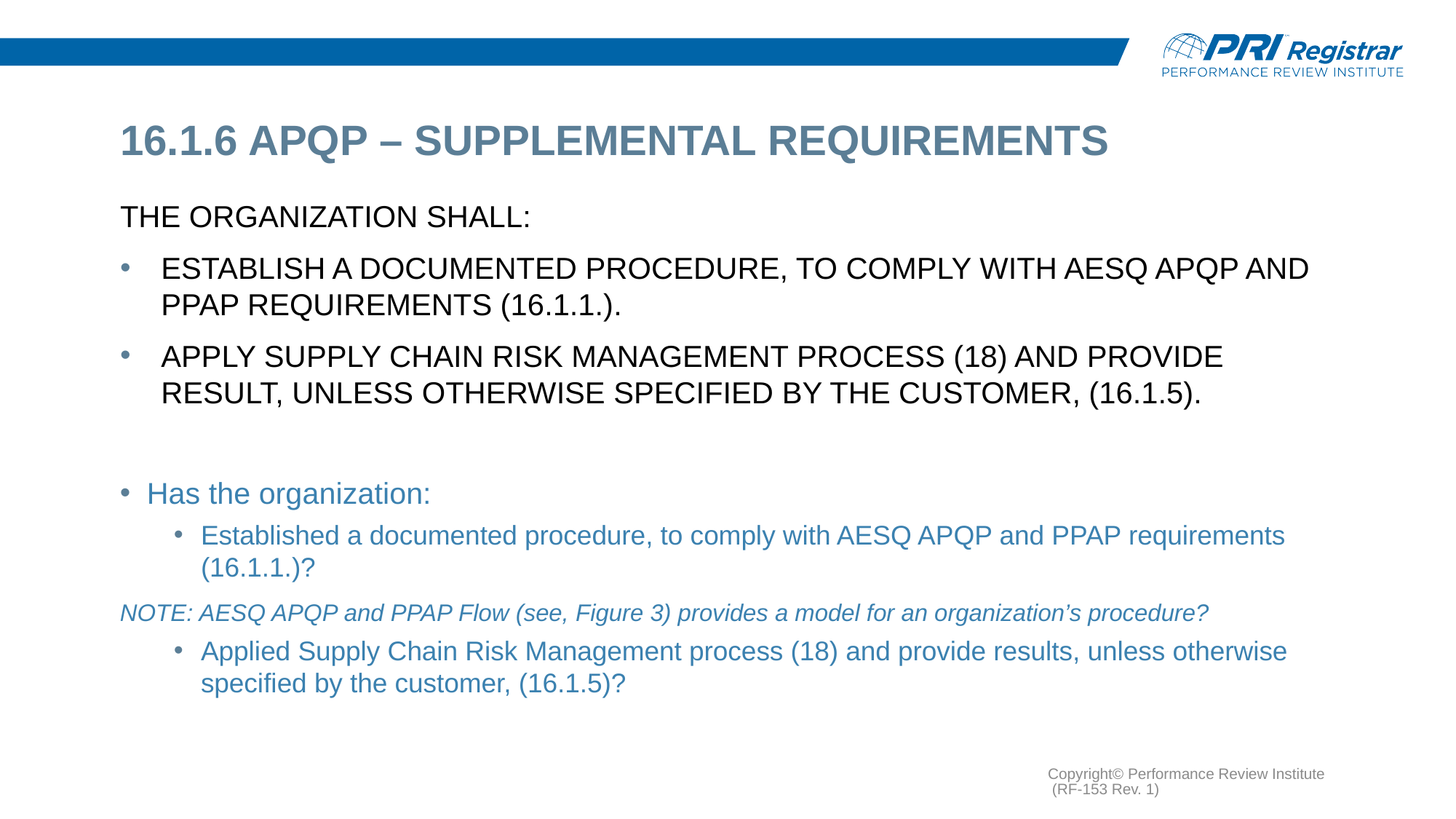

# 16.1.6 APQP – Supplemental Requirements
The organization shall:
Establish a documented procedure, to comply with AESQ APQP and PPAP requirements (16.1.1.).
Apply Supply Chain Risk Management process (18) and provide result, unless otherwise specified by the customer, (16.1.5).
Has the organization:
Established a documented procedure, to comply with AESQ APQP and PPAP requirements (16.1.1.)?
NOTE: AESQ APQP and PPAP Flow (see, Figure 3) provides a model for an organization’s procedure?
Applied Supply Chain Risk Management process (18) and provide results, unless otherwise specified by the customer, (16.1.5)?

Copyright© Performance Review Institute (RF-153 Rev. 1)